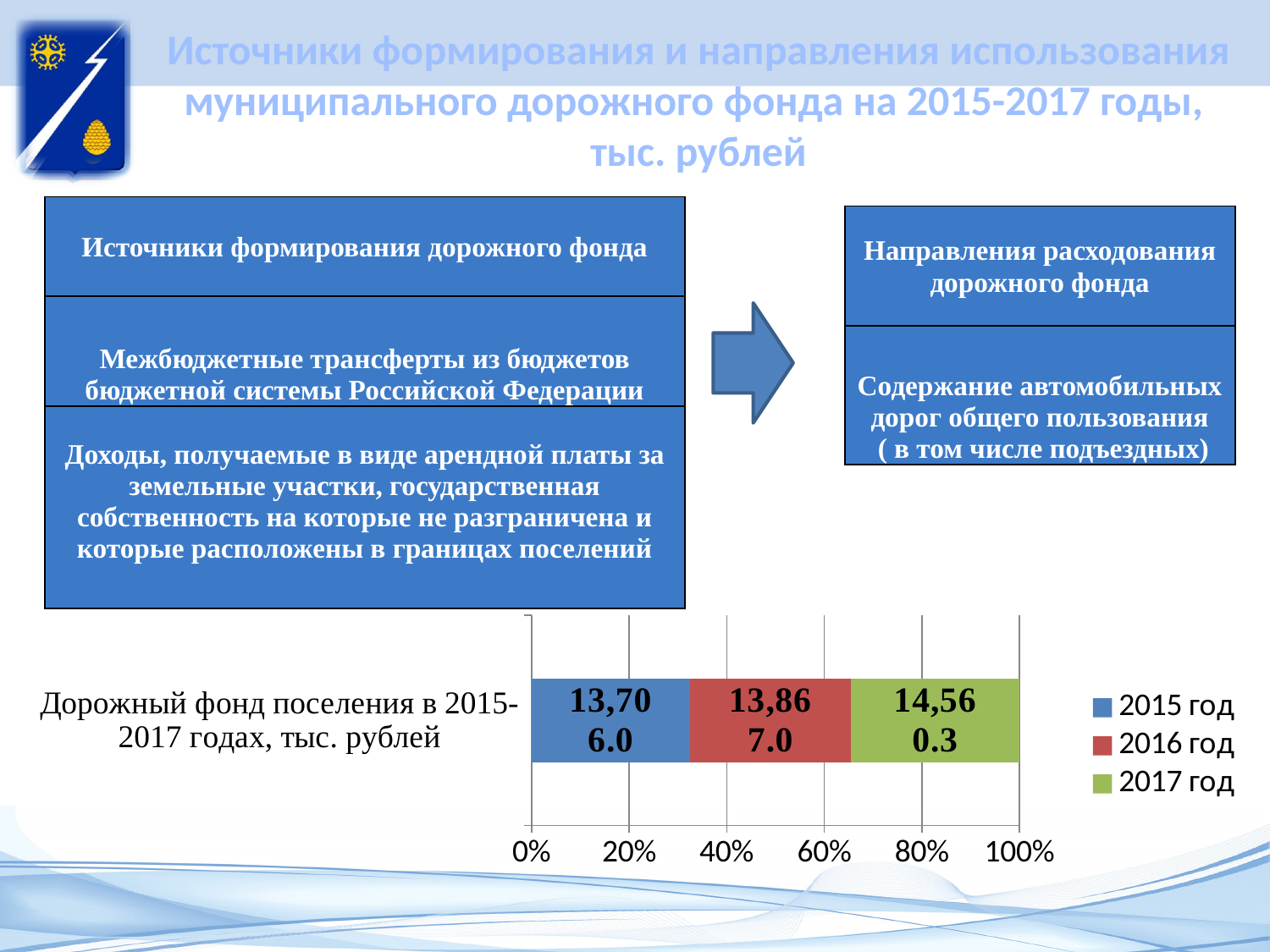

# Источники формирования и направления использования муниципального дорожного фонда на 2015-2017 годы, тыс. рублей
| Источники формирования дорожного фонда |
| --- |
| Межбюджетные трансферты из бюджетов бюджетной системы Российской Федерации |
| Доходы, получаемые в виде арендной платы за земельные участки, государственная собственность на которые не разграничена и которые расположены в границах поселений |
| Направления расходования дорожного фонда |
| --- |
| Содержание автомобильных дорог общего пользования ( в том числе подъездных) |

### Chart

| Category | 2015 год | 2016 год | 2017 год |
|---|---|---|---|
| Дорожный фонд поселения в 2015-2017 годах, тыс. рублей | 13706.0 | 13867.0 | 14560.3 |